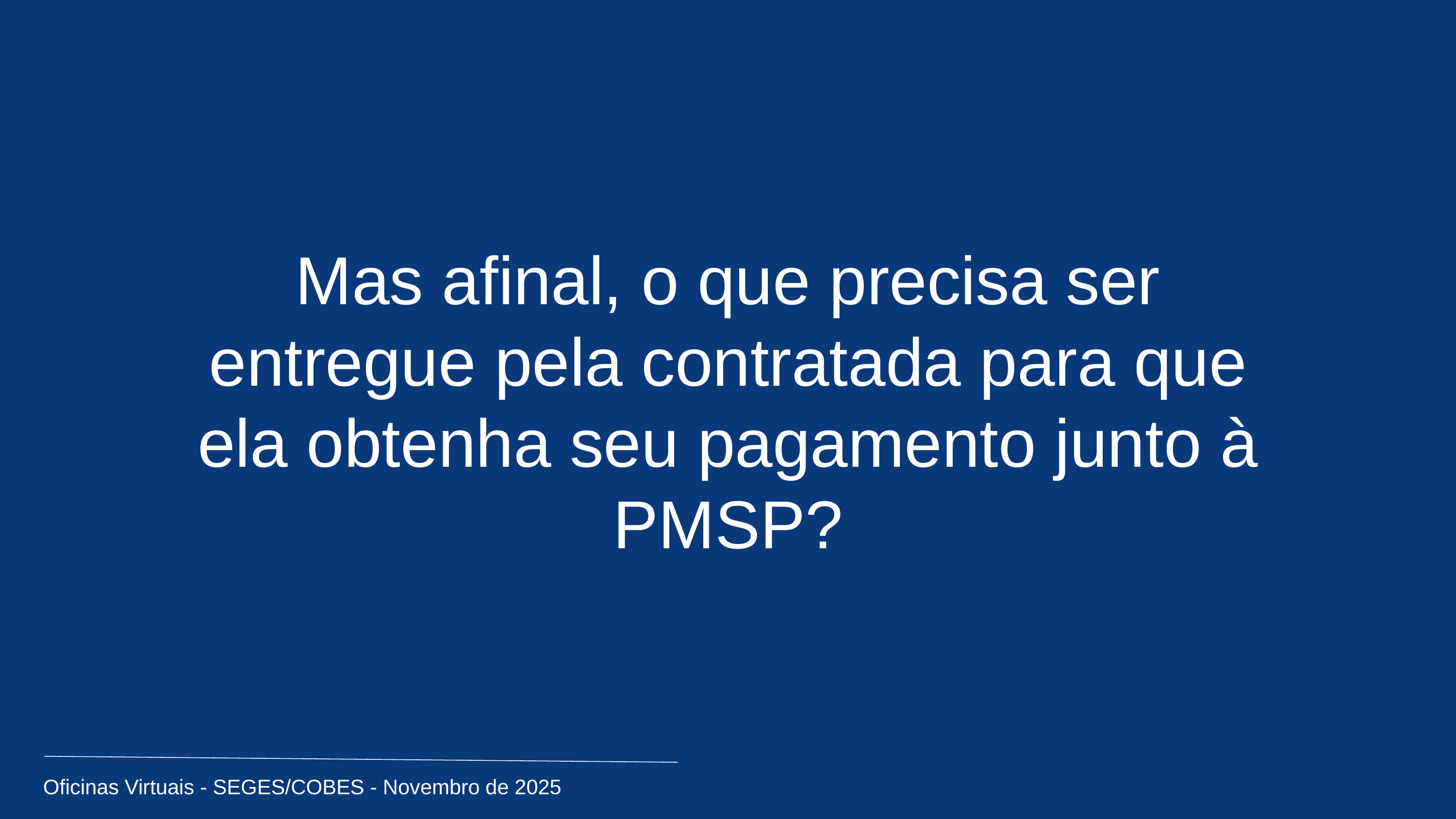

Mas afinal, o que precisa ser entregue pela contratada para que ela obtenha seu pagamento junto à PMSP?